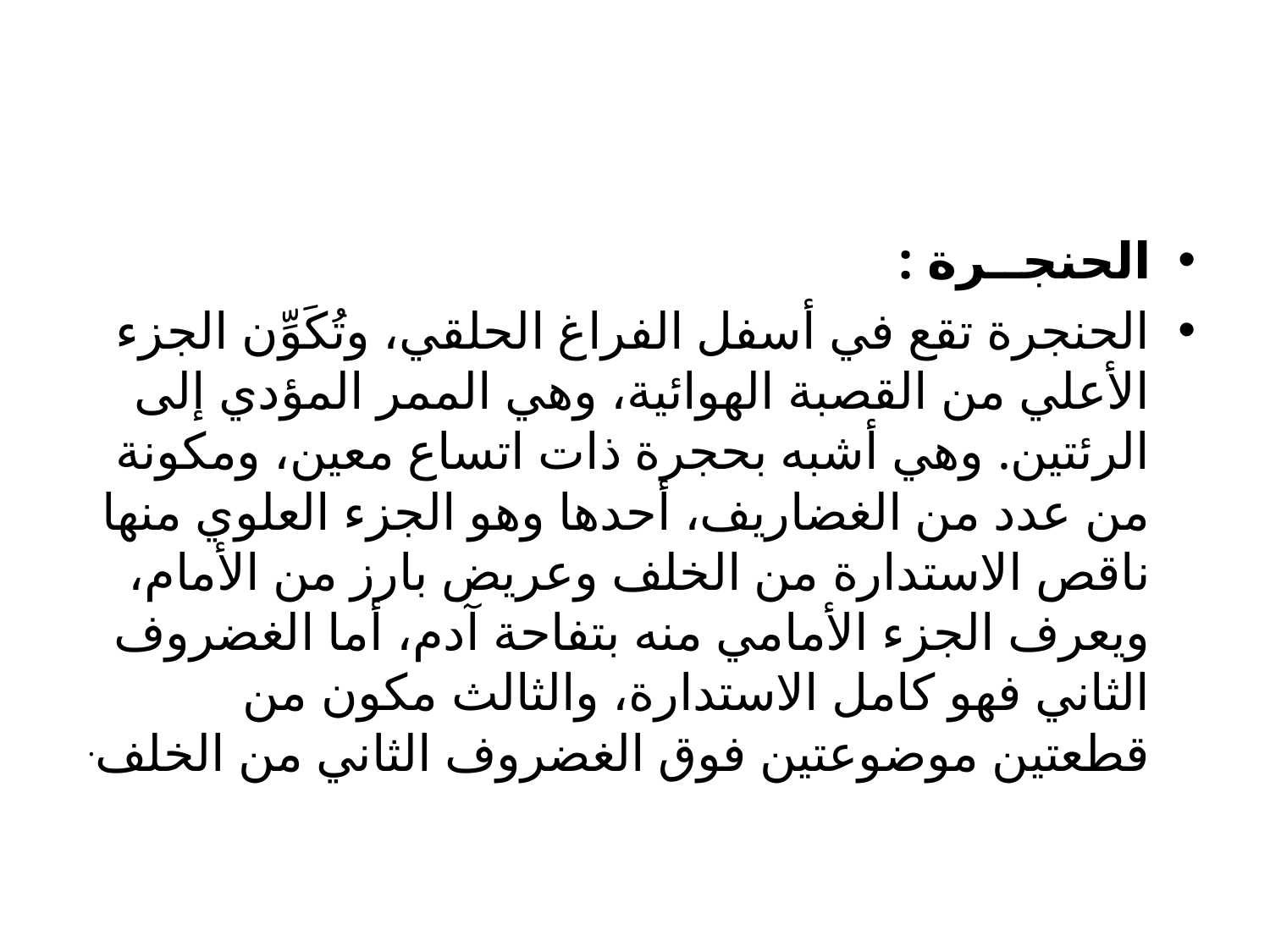

#
الحنجــرة :
	الحنجرة تقع في أسفل الفراغ الحلقي، وتُكَوِّن الجزء الأعلي من القصبة الهوائية، وهي الممر المؤدي إلى الرئتين. وهي أشبه بحجرة ذات اتساع معين، ومكونة من عدد من الغضاريف، أحدها وهو الجزء العلوي منها ناقص الاستدارة من الخلف وعريض بارز من الأمام، ويعرف الجزء الأمامي منه بتفاحة آدم، أما الغضروف الثاني فهو كامل الاستدارة، والثالث مكون من قطعتين موضوعتين فوق الغضروف الثاني من الخلف.